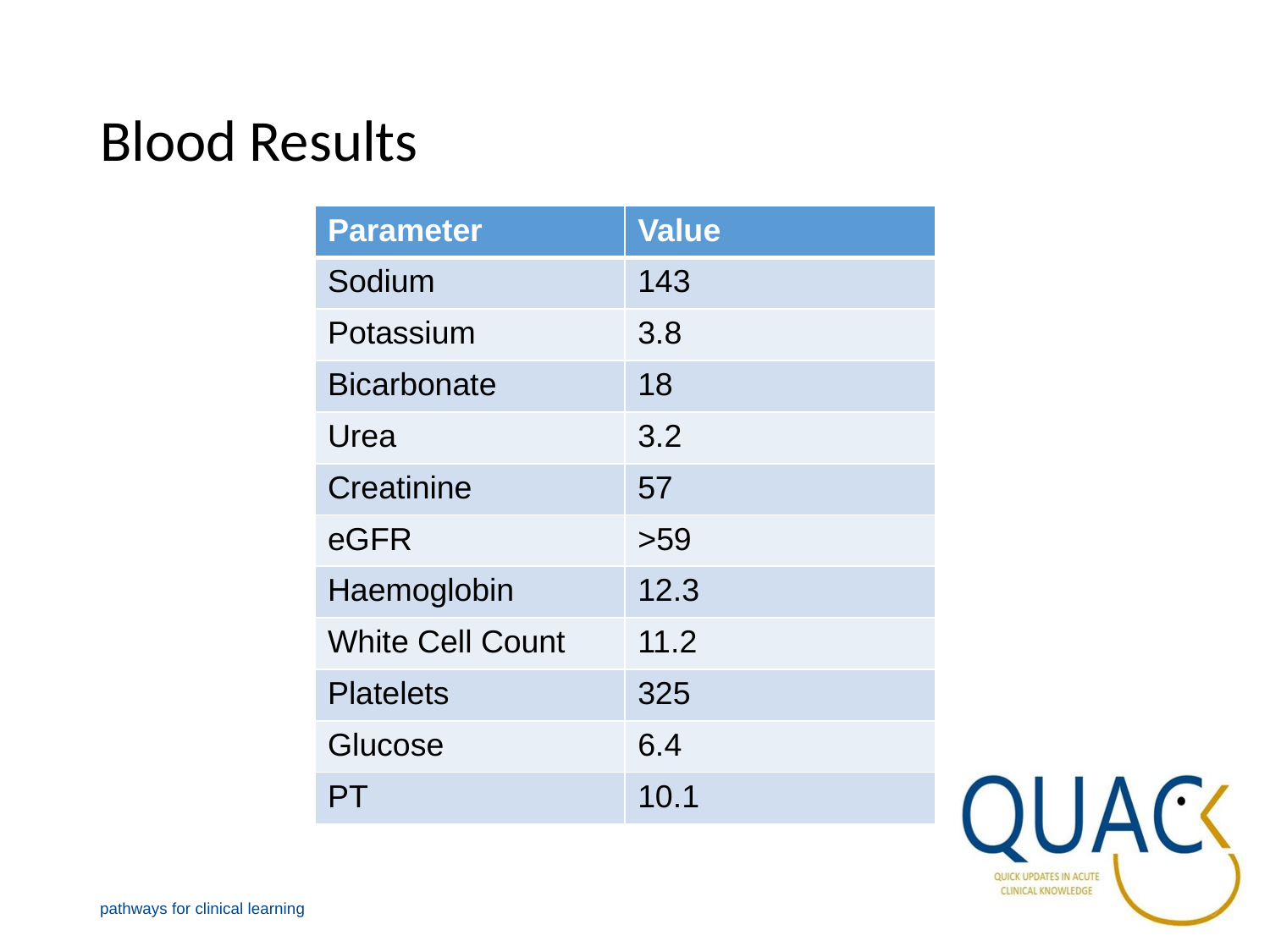

# Blood Results
| Parameter | Value |
| --- | --- |
| Sodium | 143 |
| Potassium | 3.8 |
| Bicarbonate | 18 |
| Urea | 3.2 |
| Creatinine | 57 |
| eGFR | >59 |
| Haemoglobin | 12.3 |
| White Cell Count | 11.2 |
| Platelets | 325 |
| Glucose | 6.4 |
| PT | 10.1 |
pathways for clinical learning